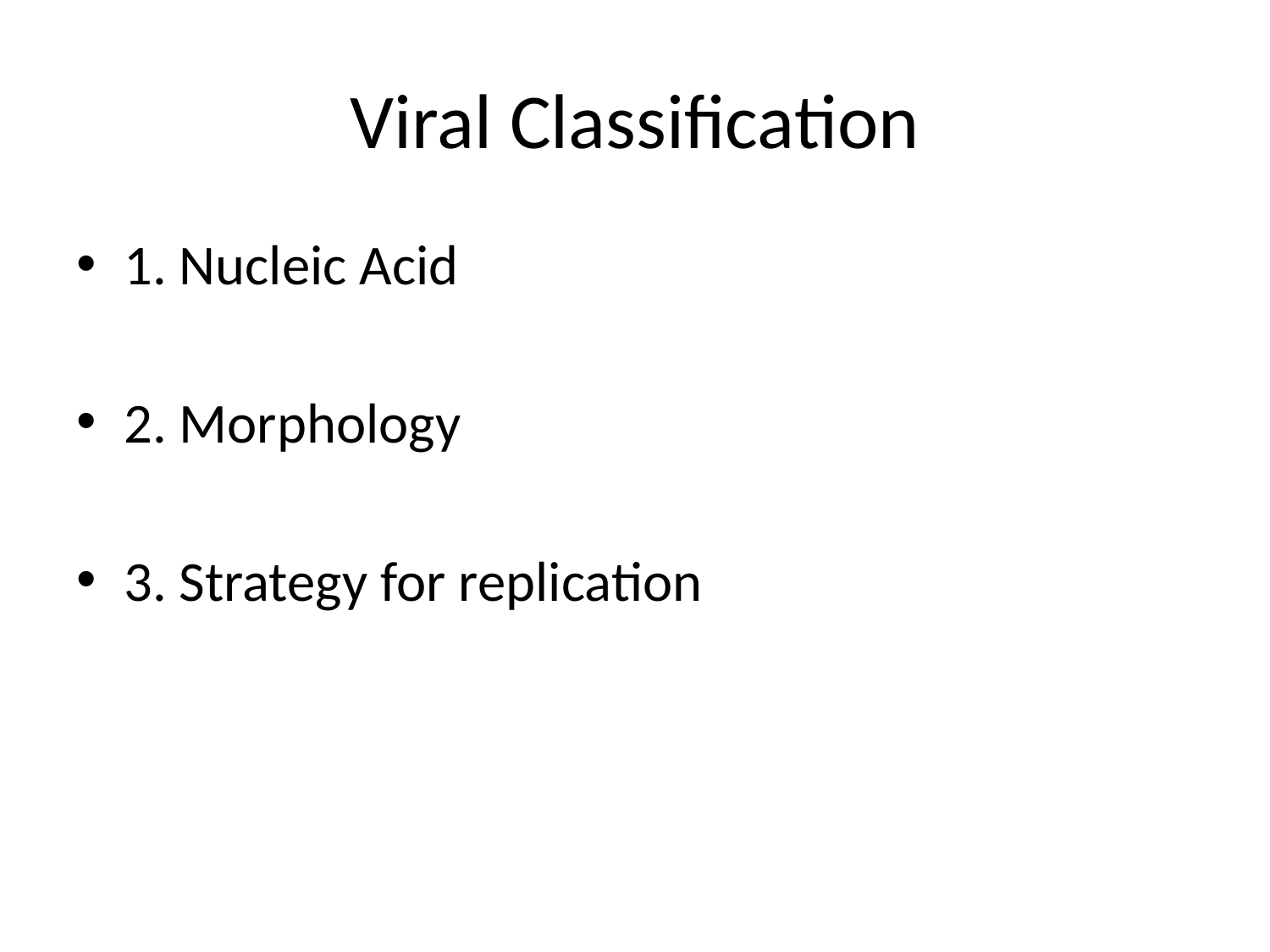

# Viral Classification
1. Nucleic Acid

2. Morphology

3. Strategy for replication